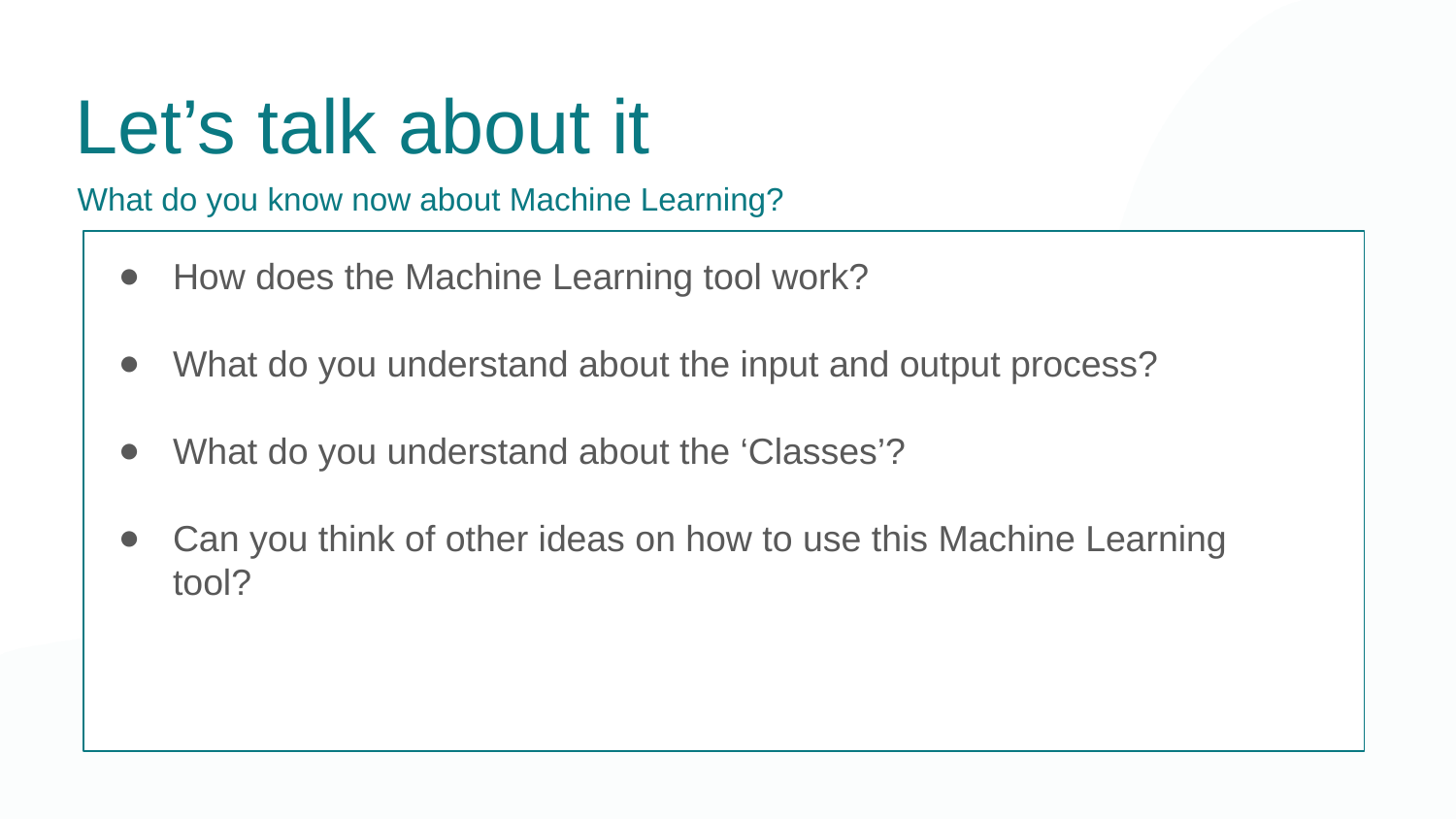

Let’s talk about it
What do you know now about Machine Learning?

How does the Machine Learning tool work?

What do you understand about the input and output process?

What do you understand about the ‘Classes’?

Can you think of other ideas on how to use this Machine Learning tool?